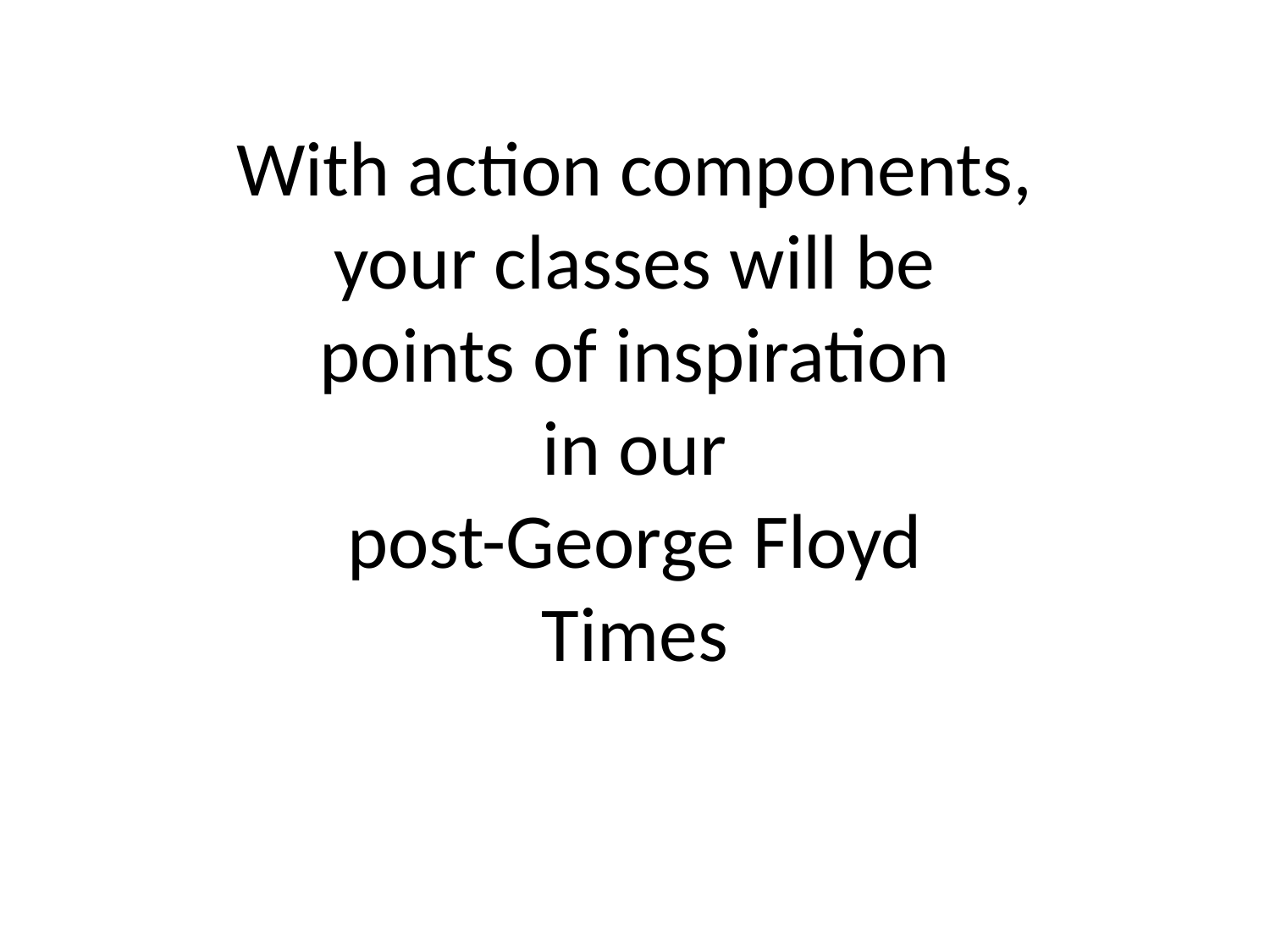

# With action components, your classes will be points of inspiration in our post-George Floyd Times